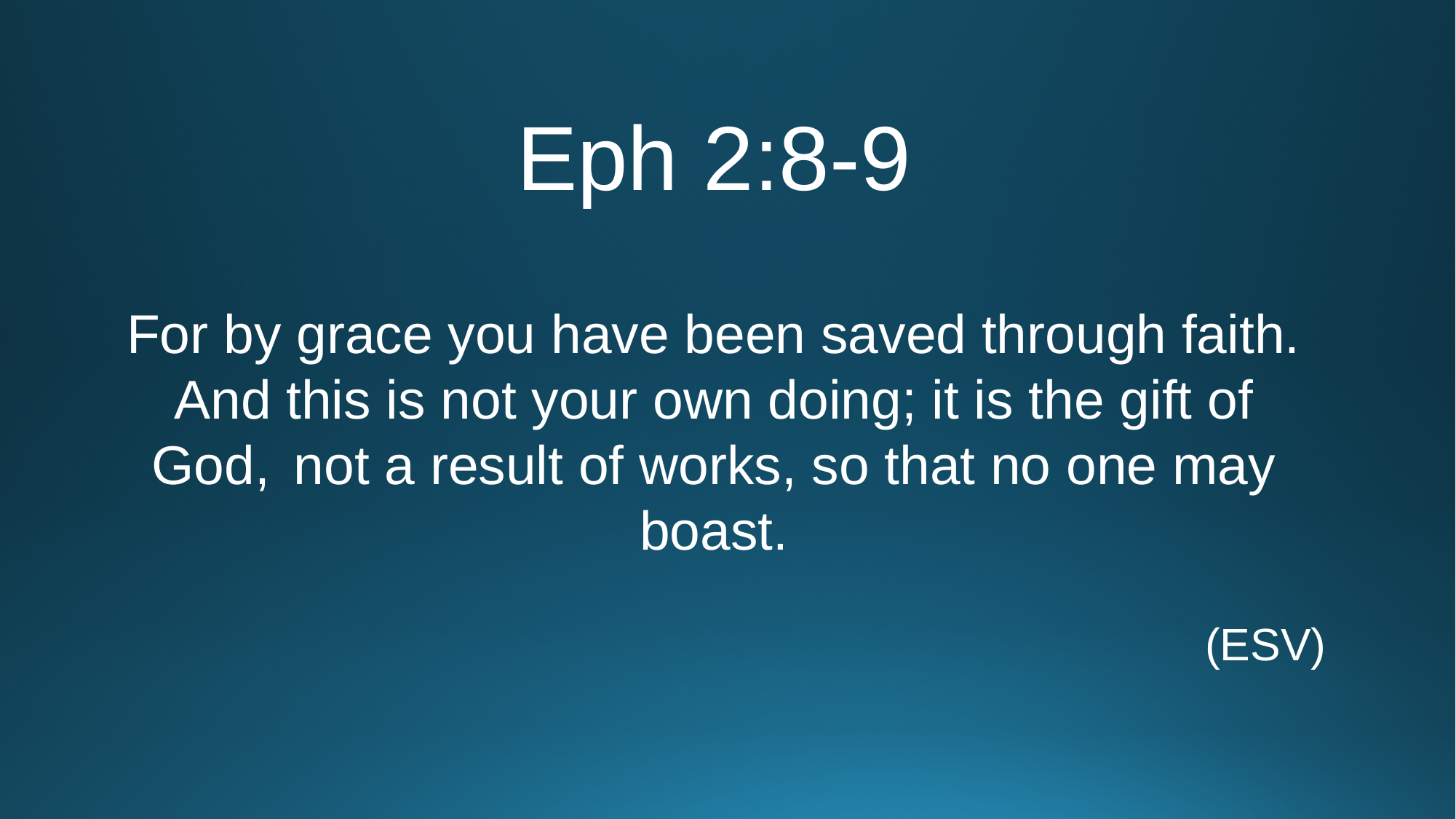

Eph 2:8-9
For by grace you have been saved through faith. And this is not your own doing; it is the gift of God,  not a result of works, so that no one may boast.

(ESV)